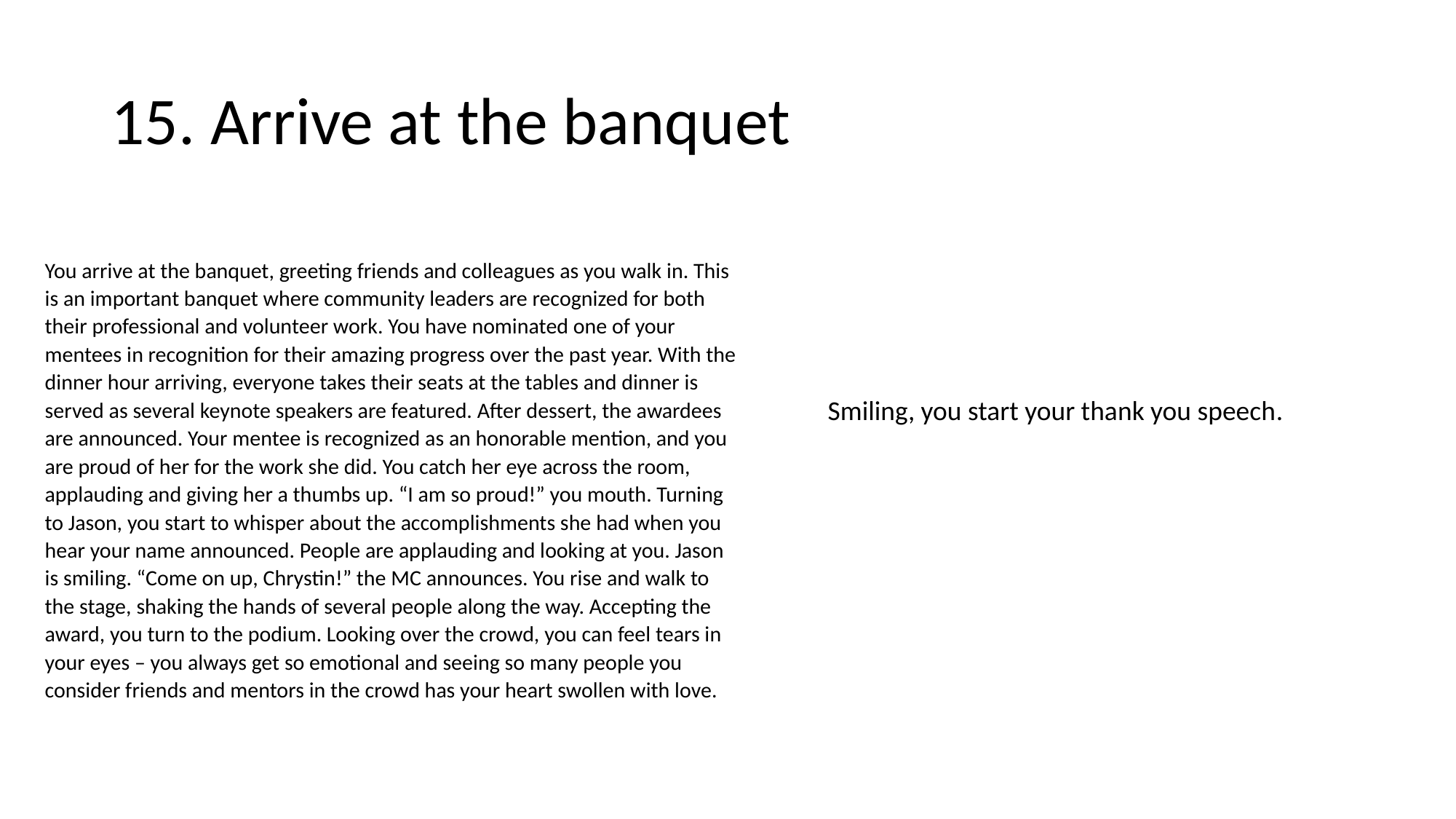

# 15. Arrive at the banquet
You arrive at the banquet, greeting friends and colleagues as you walk in. This is an important banquet where community leaders are recognized for both their professional and volunteer work. You have nominated one of your mentees in recognition for their amazing progress over the past year. With the dinner hour arriving, everyone takes their seats at the tables and dinner is served as several keynote speakers are featured. After dessert, the awardees are announced. Your mentee is recognized as an honorable mention, and you are proud of her for the work she did. You catch her eye across the room, applauding and giving her a thumbs up. “I am so proud!” you mouth. Turning to Jason, you start to whisper about the accomplishments she had when you hear your name announced. People are applauding and looking at you. Jason is smiling. “Come on up, Chrystin!” the MC announces. You rise and walk to the stage, shaking the hands of several people along the way. Accepting the award, you turn to the podium. Looking over the crowd, you can feel tears in your eyes – you always get so emotional and seeing so many people you consider friends and mentors in the crowd has your heart swollen with love.
Smiling, you start your thank you speech.